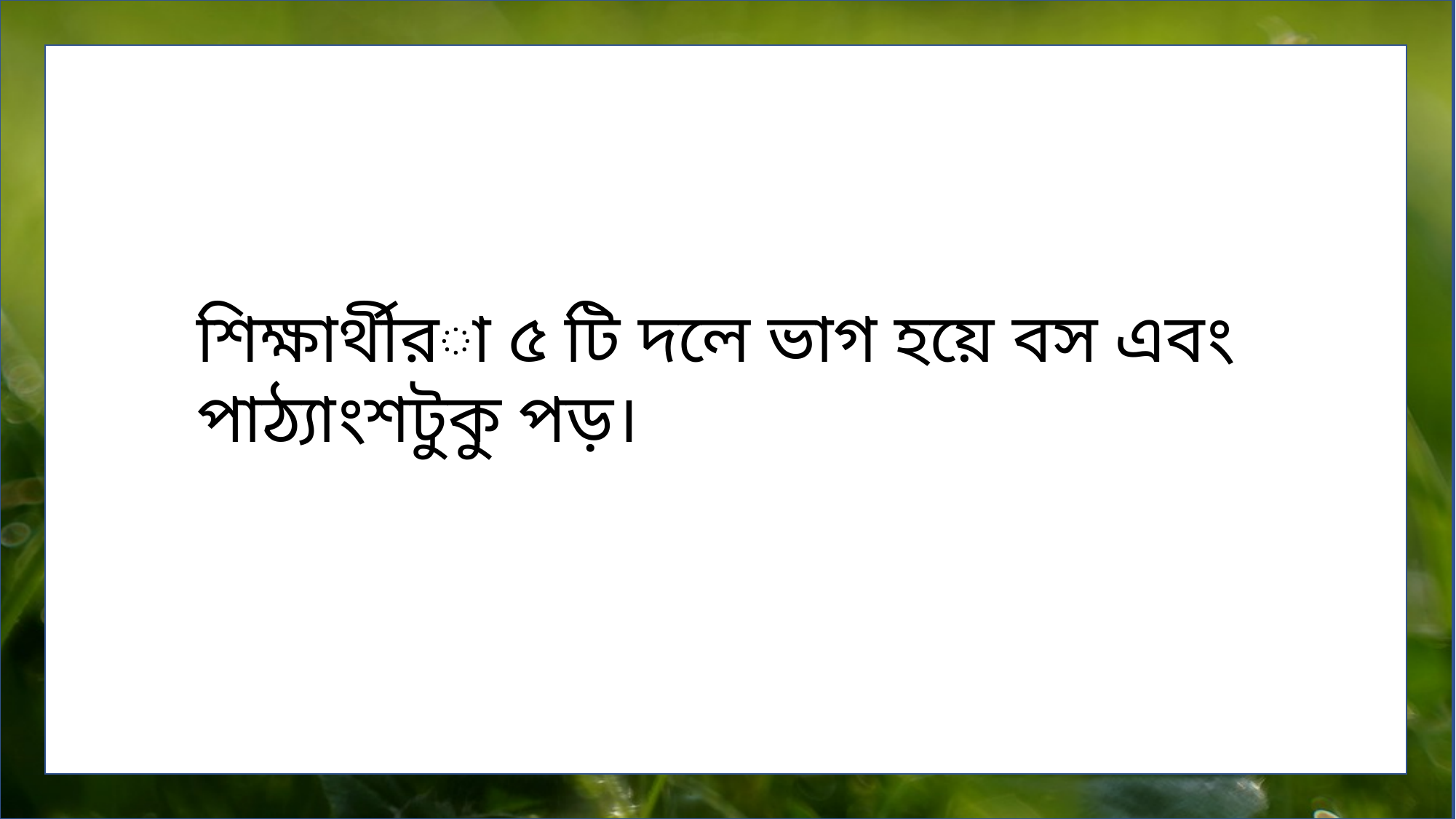

শিক্ষার্থীরা ৫ টি দলে ভাগ হয়ে বস এবং পাঠ্যাংশটুকু পড়।